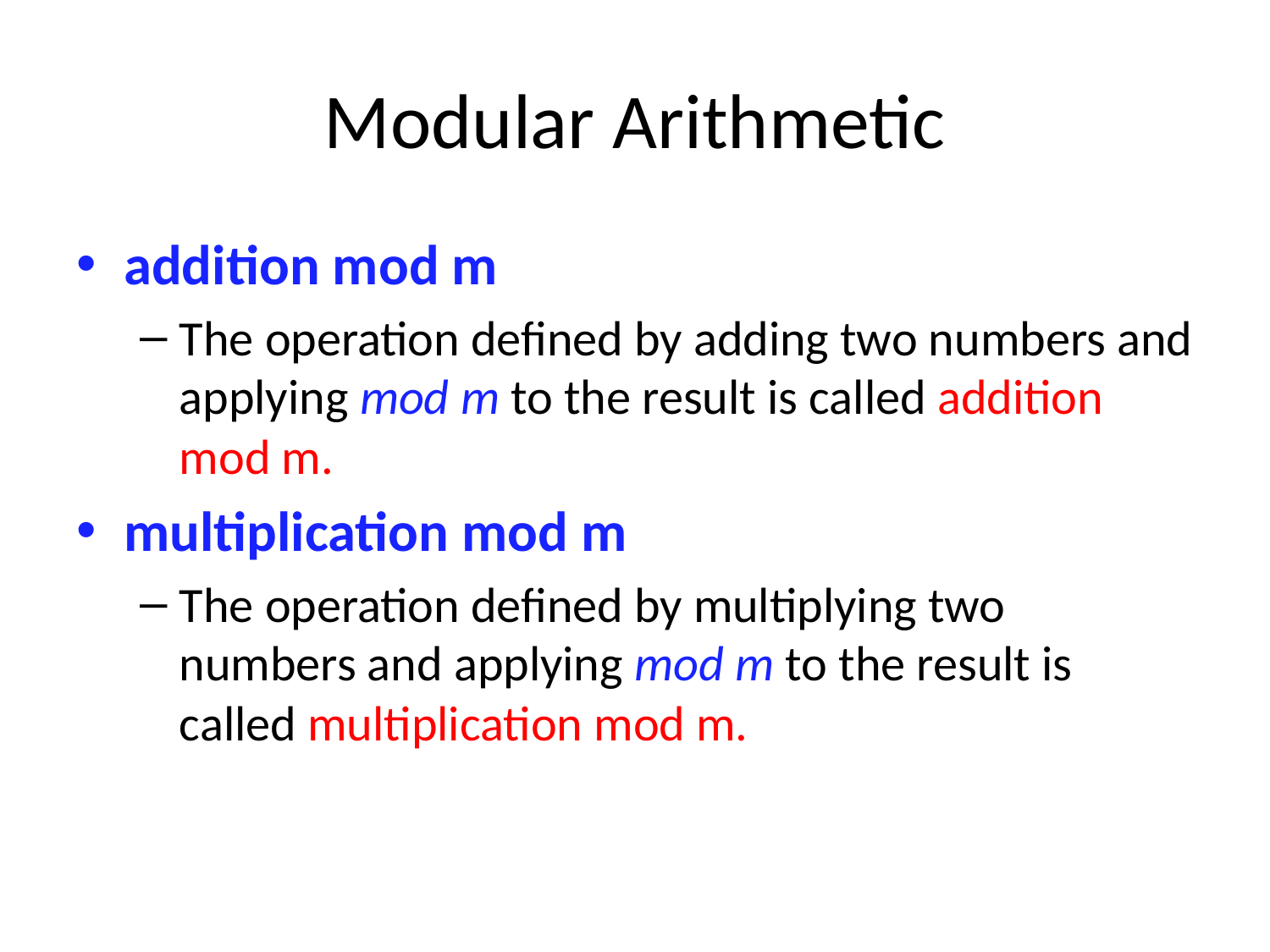

# Modular Arithmetic
addition mod m
The operation defined by adding two numbers and applying mod m to the result is called addition mod m.
multiplication mod m
The operation defined by multiplying two numbers and applying mod m to the result is called multiplication mod m.